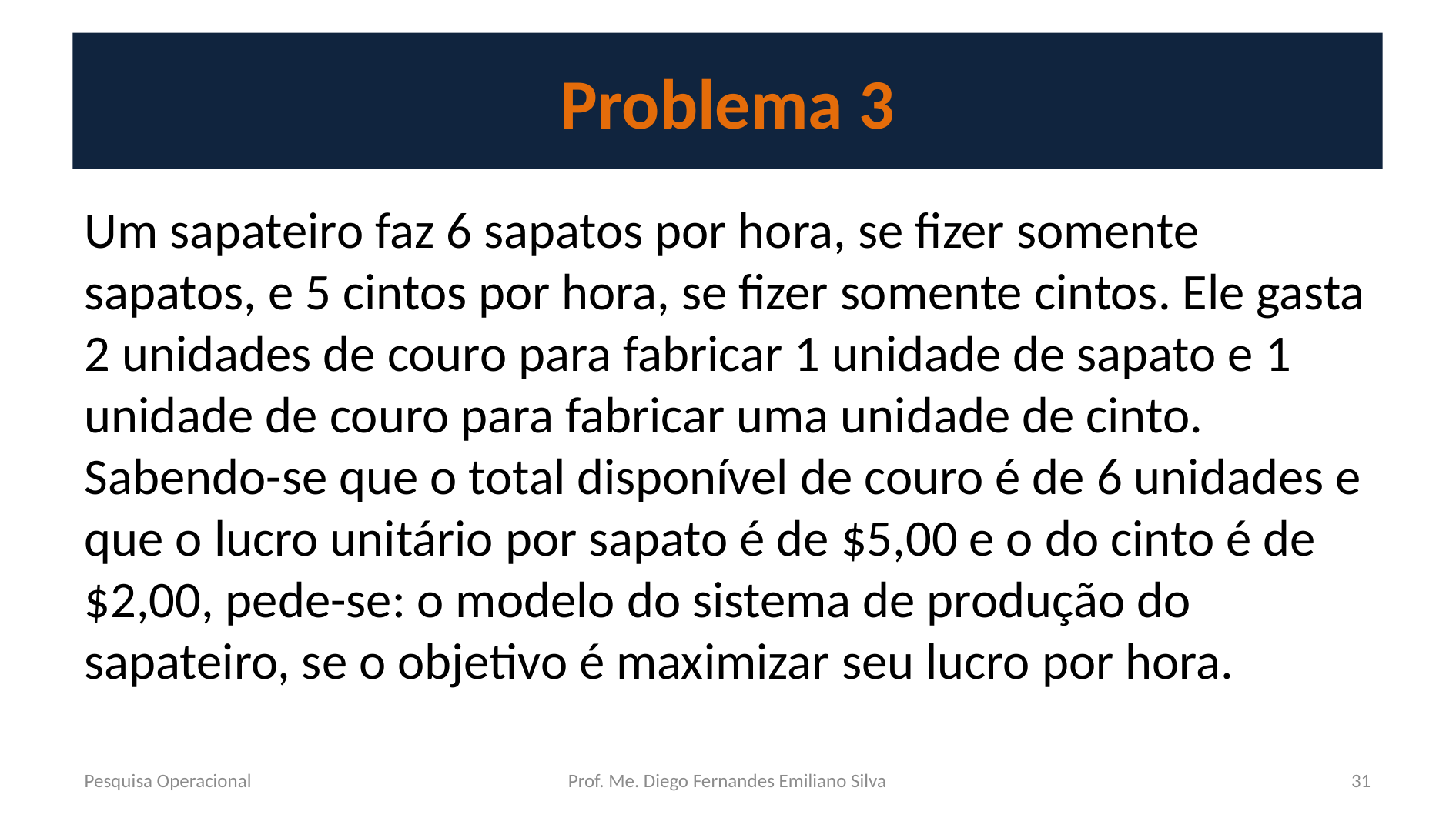

# Problema 3
Um sapateiro faz 6 sapatos por hora, se fizer somente sapatos, e 5 cintos por hora, se fizer somente cintos. Ele gasta 2 unidades de couro para fabricar 1 unidade de sapato e 1 unidade de couro para fabricar uma unidade de cinto. Sabendo-se que o total disponível de couro é de 6 unidades e que o lucro unitário por sapato é de $5,00 e o do cinto é de $2,00, pede-se: o modelo do sistema de produção do sapateiro, se o objetivo é maximizar seu lucro por hora.
Pesquisa Operacional
Prof. Me. Diego Fernandes Emiliano Silva
31